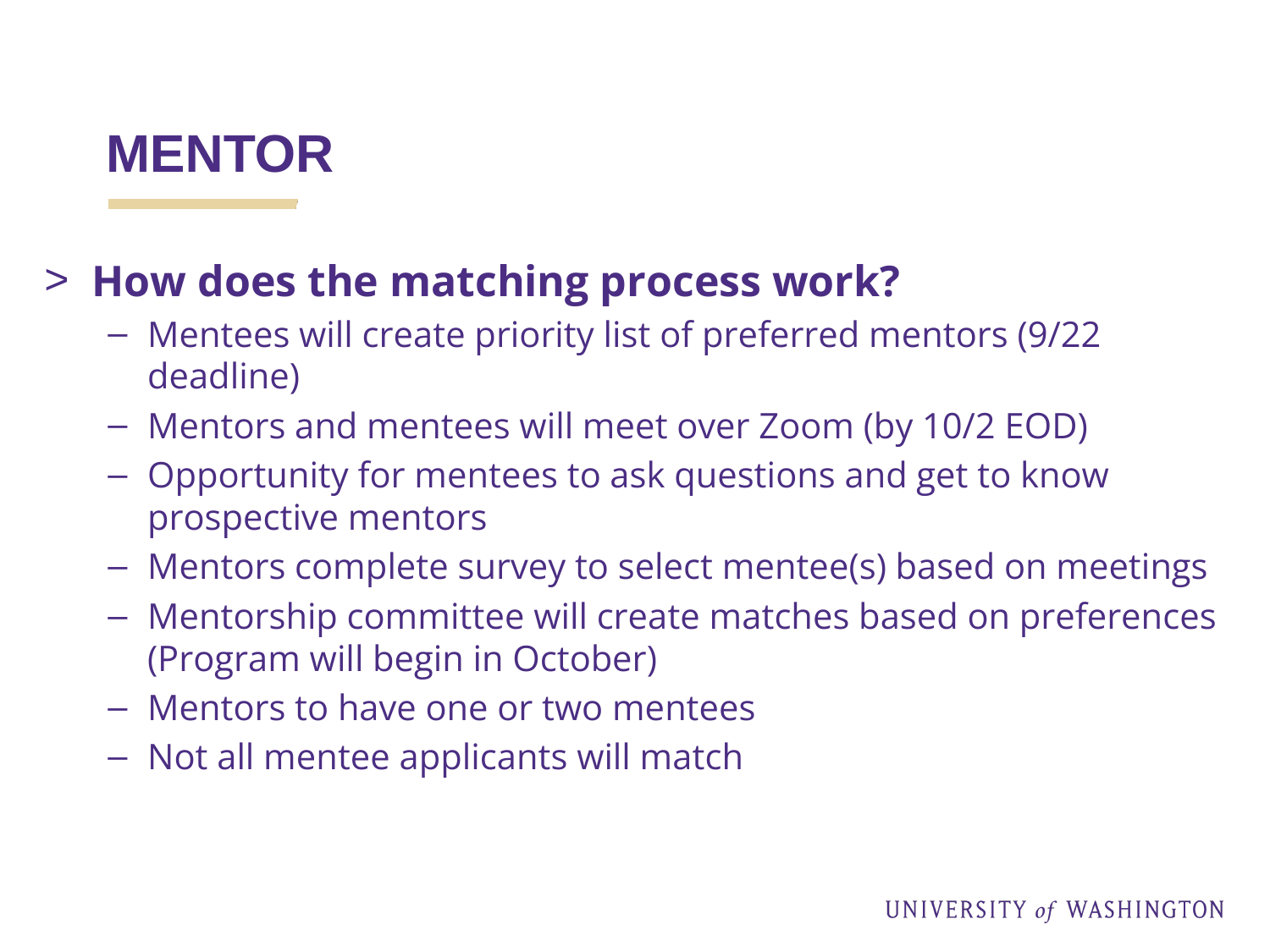

# MENTOR
How does the matching process work?
Mentees will create priority list of preferred mentors (9/22 deadline)
Mentors and mentees will meet over Zoom (by 10/2 EOD)
Opportunity for mentees to ask questions and get to know prospective mentors
Mentors complete survey to select mentee(s) based on meetings
Mentorship committee will create matches based on preferences (Program will begin in October)
Mentors to have one or two mentees
Not all mentee applicants will match